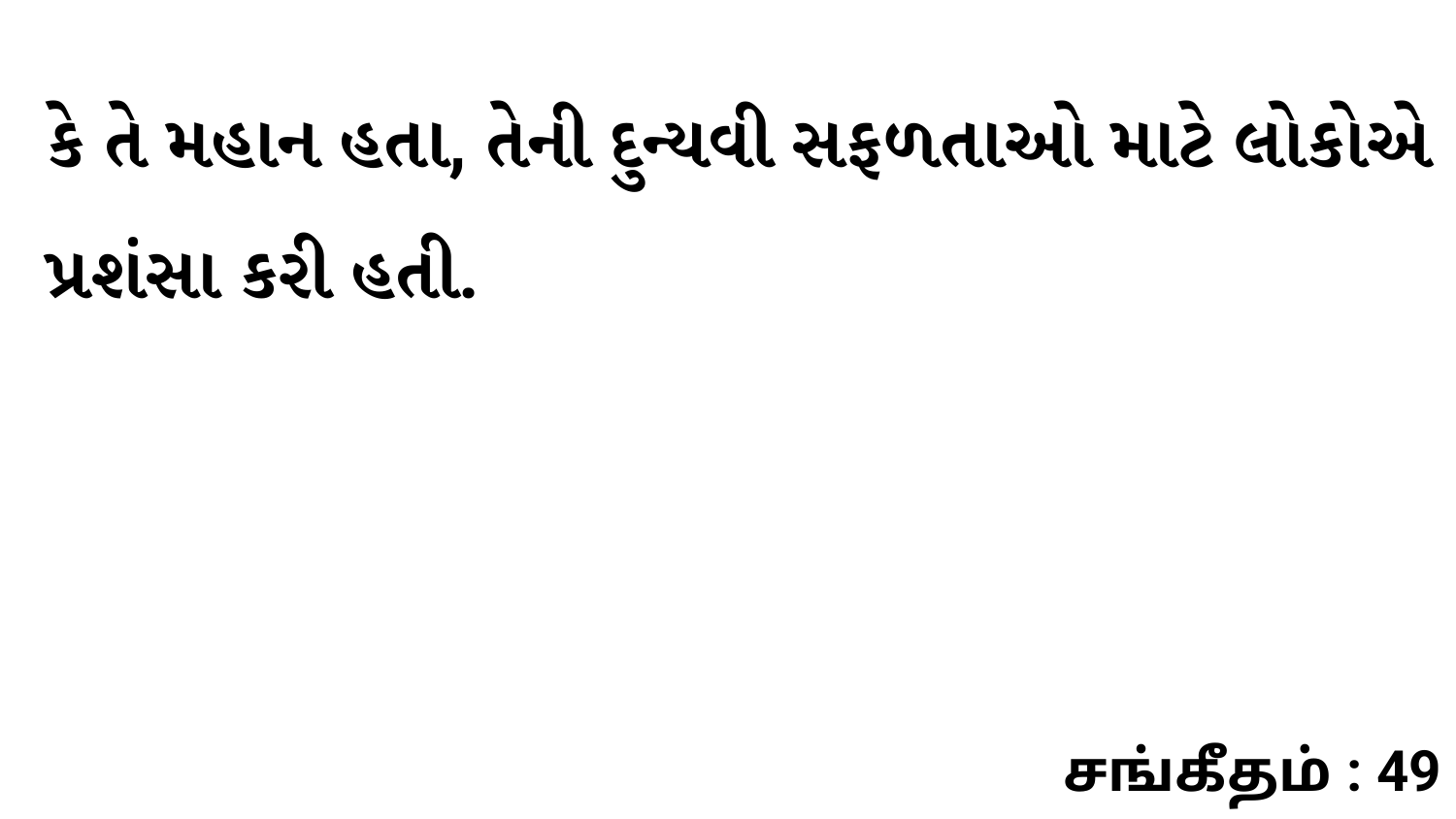

કે તે મહાન હતા, તેની દુન્યવી સફળતાઓ માટે લોકોએ પ્રશંસા કરી હતી.
சங்கீதம் : 49